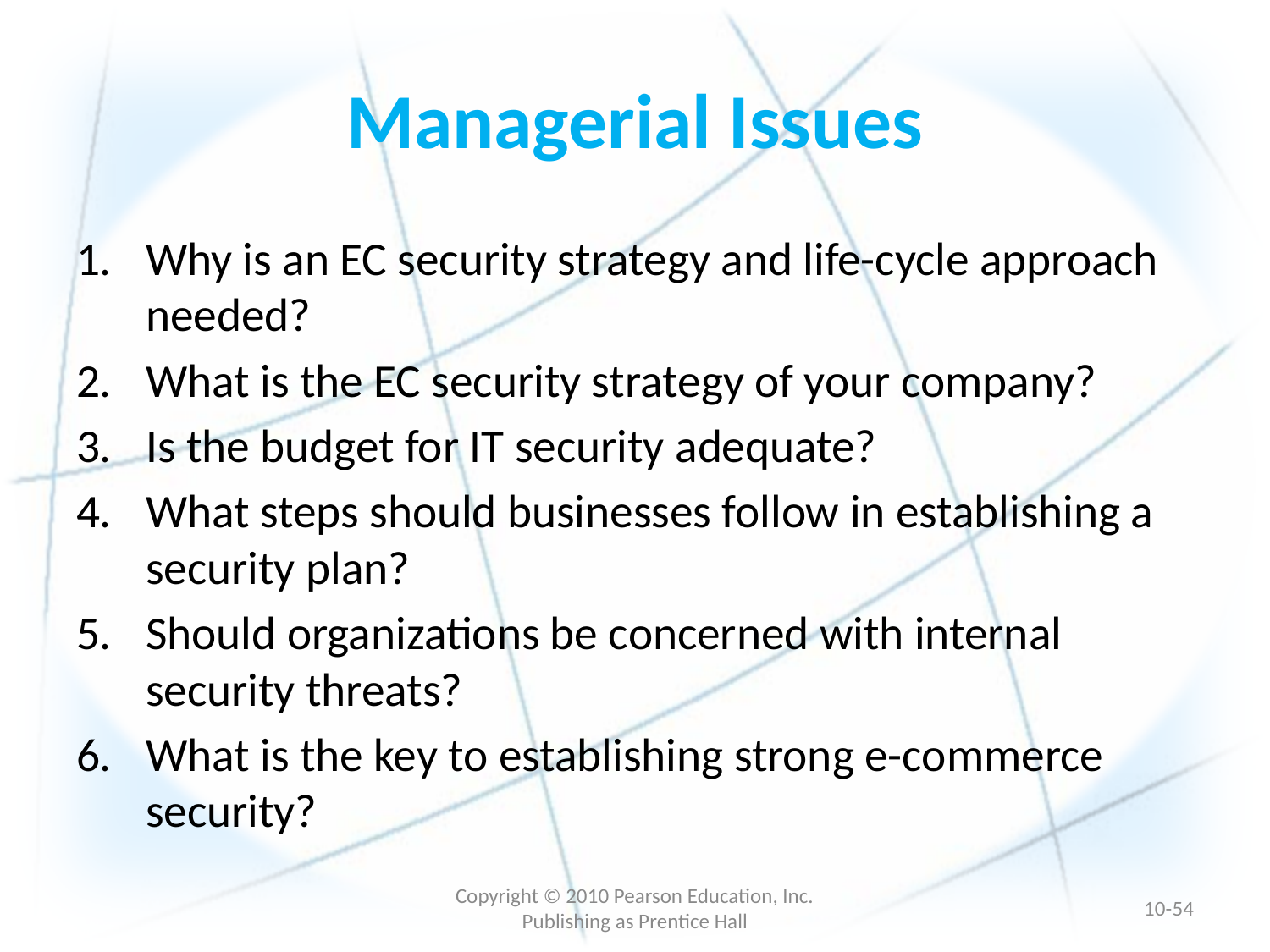

# Managerial Issues
Why is an EC security strategy and life-cycle approach needed?
What is the EC security strategy of your company?
Is the budget for IT security adequate?
What steps should businesses follow in establishing a security plan?
Should organizations be concerned with internal security threats?
What is the key to establishing strong e-commerce security?
Copyright © 2010 Pearson Education, Inc. Publishing as Prentice Hall
10-54